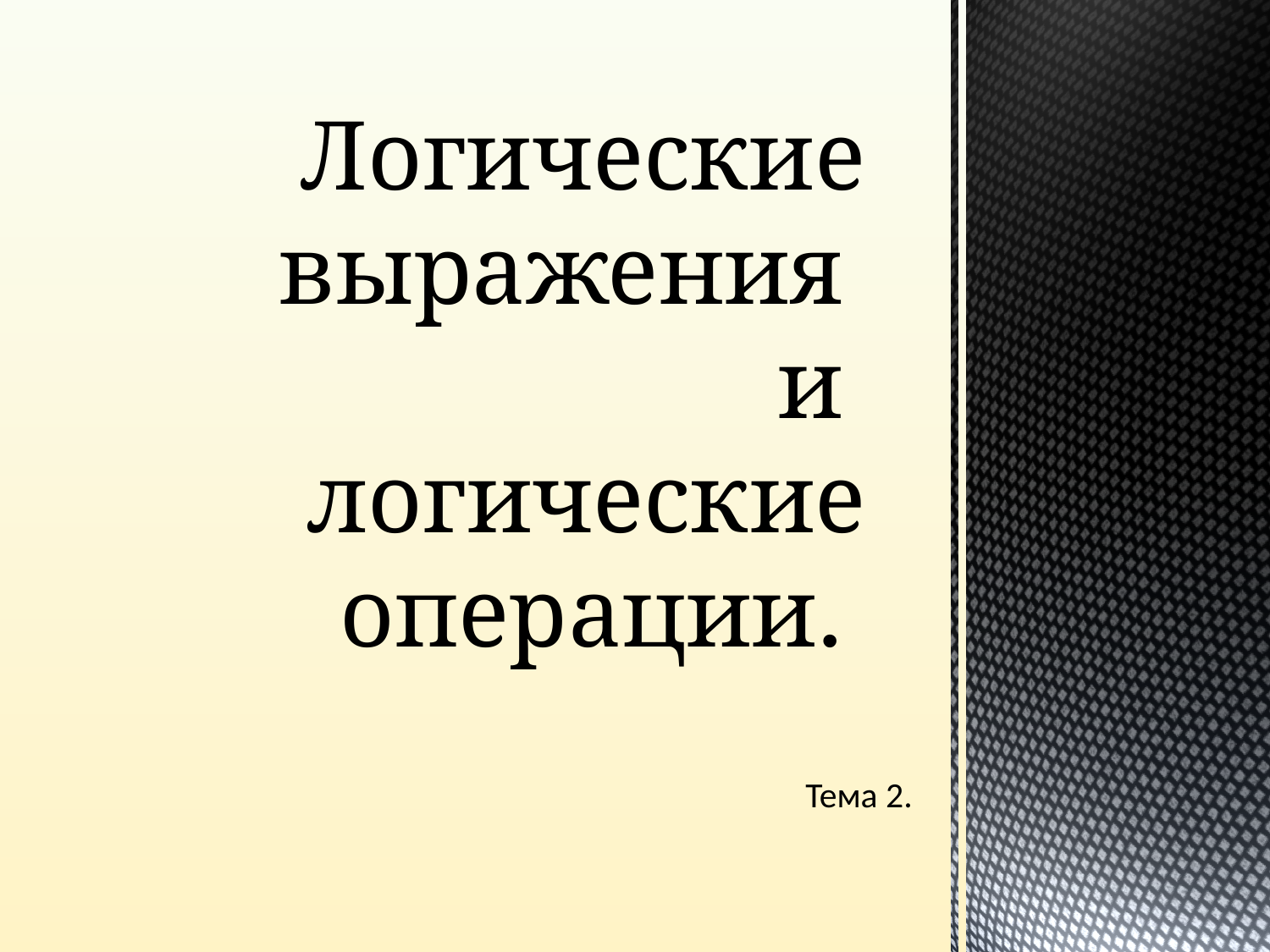

# Логические выражения и логические операции.
Тема 2.